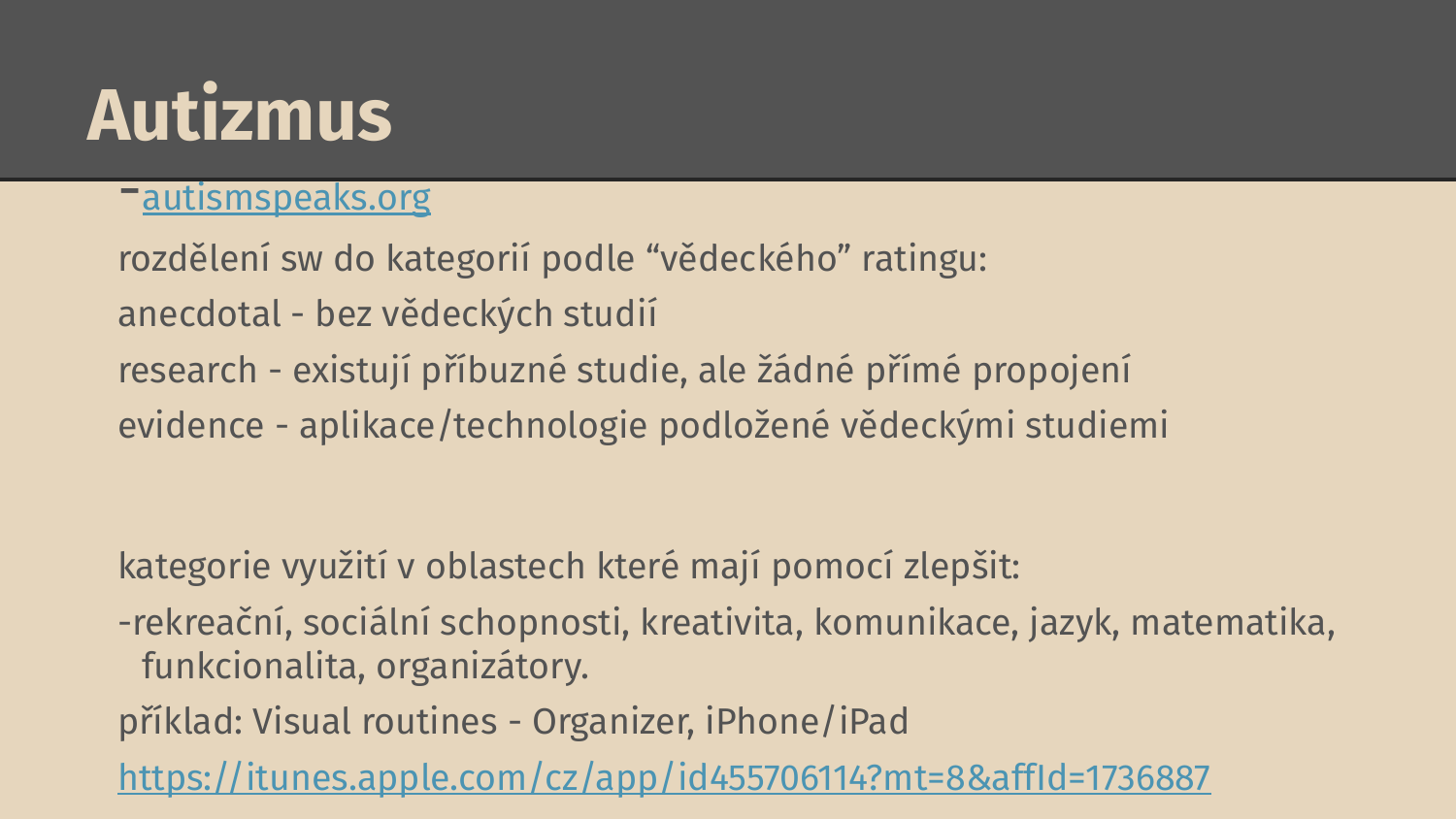

# Autizmus
-autismspeaks.org
rozdělení sw do kategorií podle “vědeckého” ratingu:
anecdotal - bez vědeckých studií
research - existují příbuzné studie, ale žádné přímé propojení
evidence - aplikace/technologie podložené vědeckými studiemi

kategorie využití v oblastech které mají pomocí zlepšit:
-rekreační, sociální schopnosti, kreativita, komunikace, jazyk, matematika, funkcionalita, organizátory.
příklad: Visual routines - Organizer, iPhone/iPad
https://itunes.apple.com/cz/app/id455706114?mt=8&affId=1736887